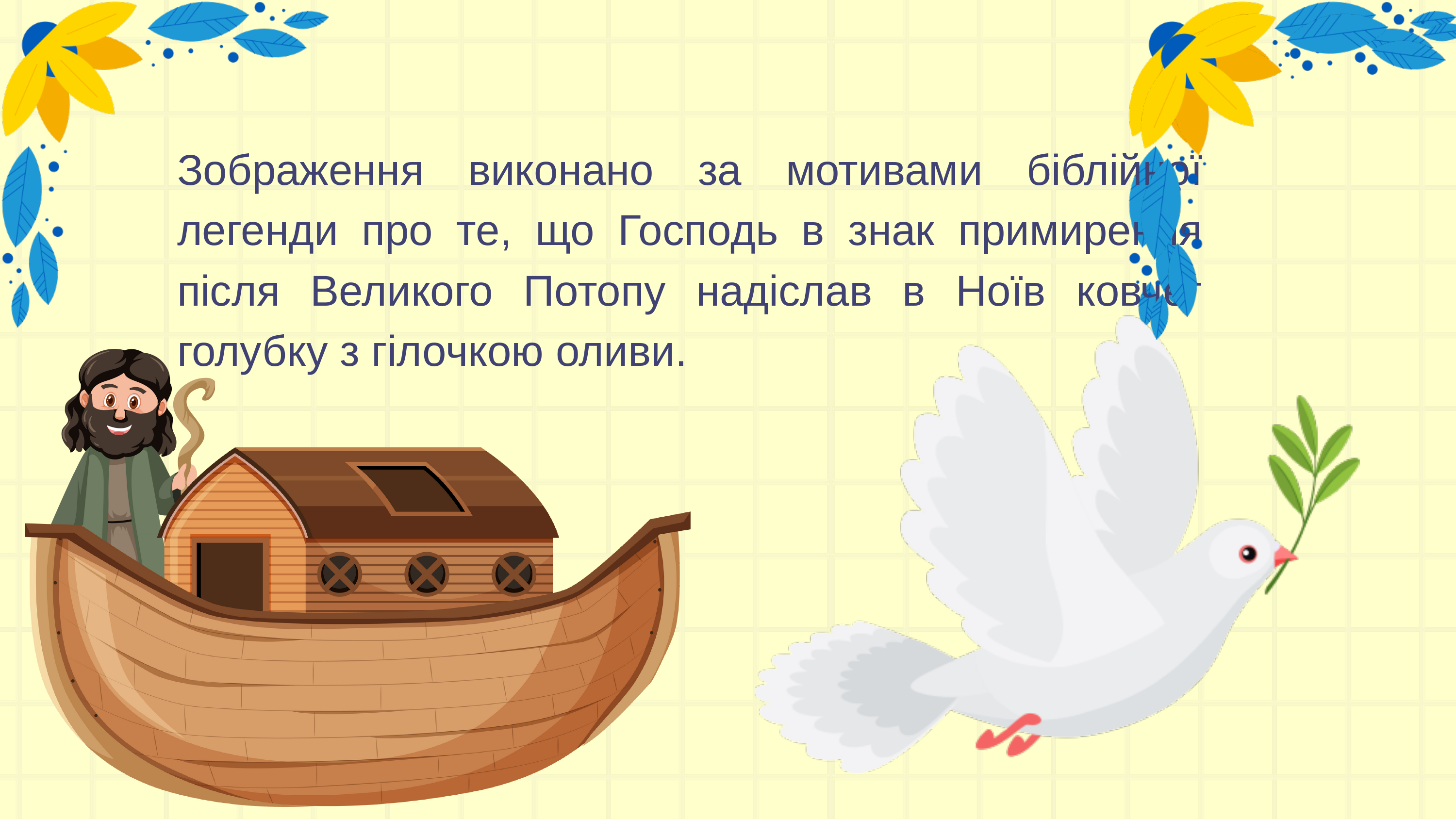

Зображення виконано за мотивами біблійної легенди про те, що Господь в знак примирення після Великого Потопу надіслав в Ноїв ковчег голубку з гілочкою оливи.